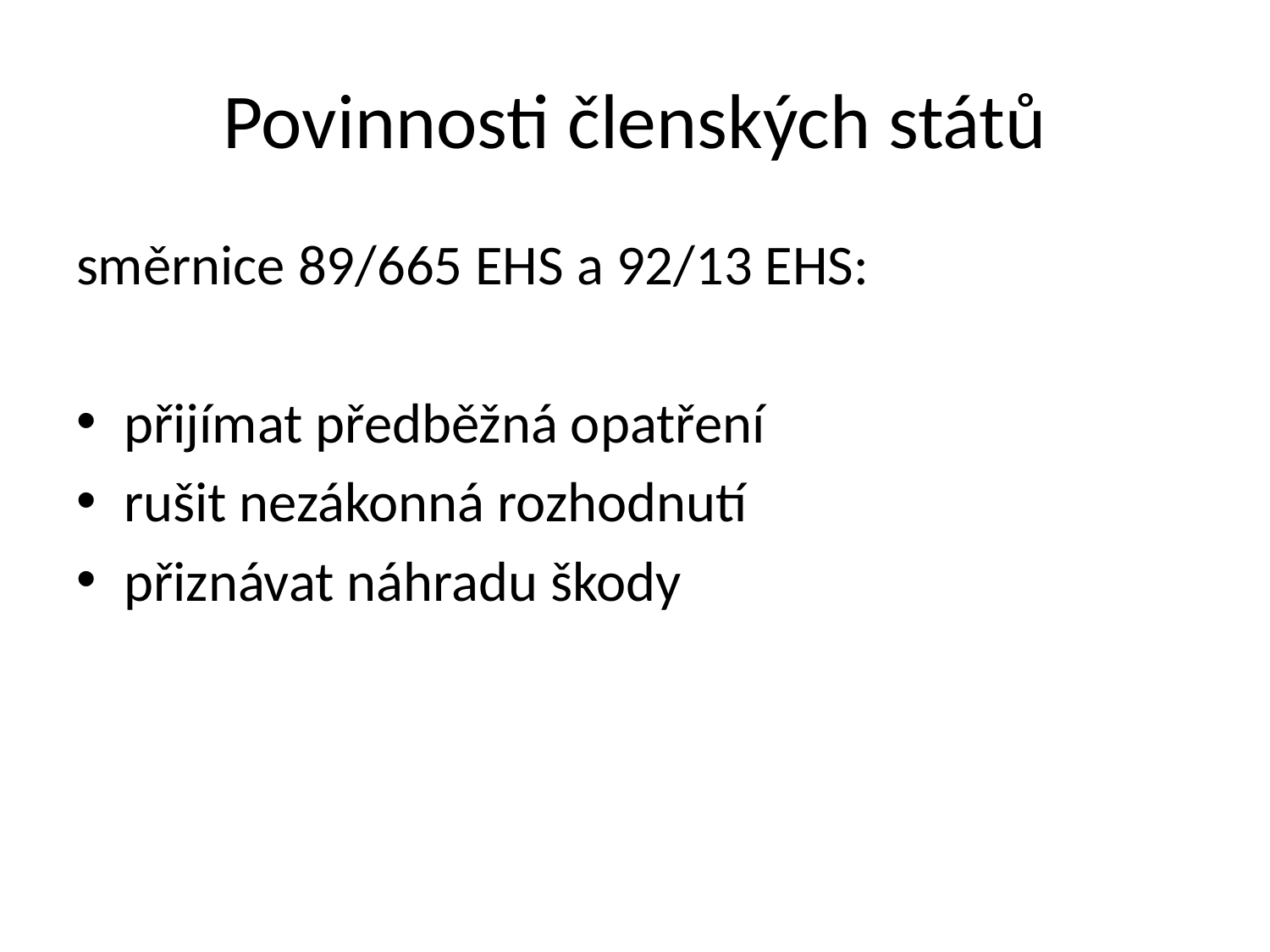

# Povinnosti členských států
směrnice 89/665 EHS a 92/13 EHS:

přijímat předběžná opatření
rušit nezákonná rozhodnutí
přiznávat náhradu škody